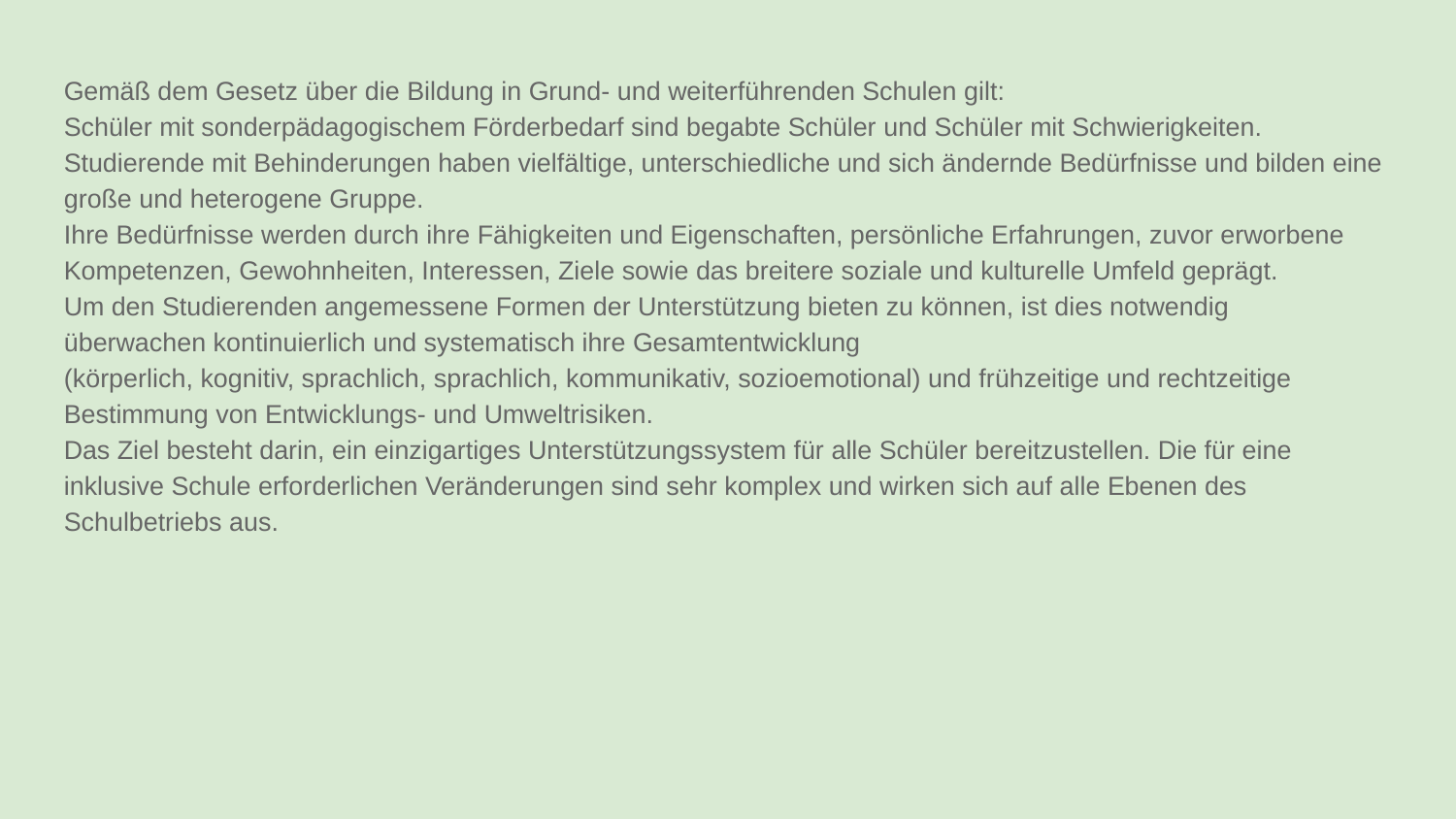

Gemäß dem Gesetz über die Bildung in Grund- und weiterführenden Schulen gilt:
Schüler mit sonderpädagogischem Förderbedarf sind begabte Schüler und Schüler mit Schwierigkeiten.
Studierende mit Behinderungen haben vielfältige, unterschiedliche und sich ändernde Bedürfnisse und bilden eine große und heterogene Gruppe.
Ihre Bedürfnisse werden durch ihre Fähigkeiten und Eigenschaften, persönliche Erfahrungen, zuvor erworbene Kompetenzen, Gewohnheiten, Interessen, Ziele sowie das breitere soziale und kulturelle Umfeld geprägt.
Um den Studierenden angemessene Formen der Unterstützung bieten zu können, ist dies notwendig
überwachen kontinuierlich und systematisch ihre Gesamtentwicklung
(körperlich, kognitiv, sprachlich, sprachlich, kommunikativ, sozioemotional) und frühzeitige und rechtzeitige Bestimmung von Entwicklungs- und Umweltrisiken.
Das Ziel besteht darin, ein einzigartiges Unterstützungssystem für alle Schüler bereitzustellen. Die für eine inklusive Schule erforderlichen Veränderungen sind sehr komplex und wirken sich auf alle Ebenen des Schulbetriebs aus.